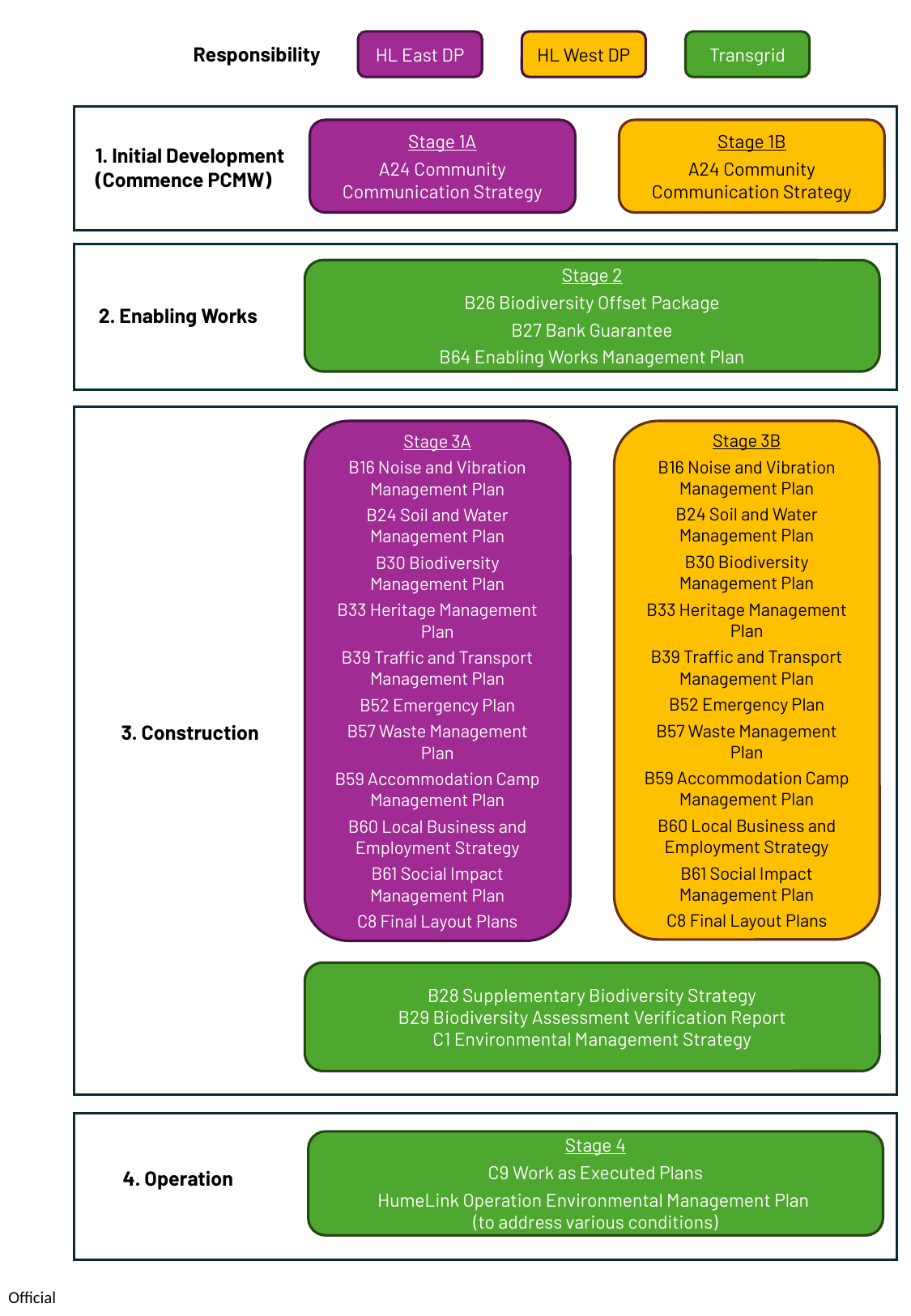

HL East DP
HL West DP
Transgrid
Responsibility

Stage 1A
A24 Community Communication Strategy
Stage 1B
A24 Community Communication Strategy
1. Initial Development
(Commence PCMW)

Stage 2
B26 Biodiversity Offset Package
B27 Bank Guarantee
B64 Enabling Works Management Plan
2. Enabling Works

Stage 3A
B16 Noise and Vibration Management Plan
B24 Soil and Water Management Plan
B30 Biodiversity Management Plan
B33 Heritage Management Plan
B39 Traffic and Transport Management Plan
B52 Emergency Plan
B57 Waste Management Plan
B59 Accommodation Camp Management Plan
B60 Local Business and Employment Strategy
B61 Social Impact Management Plan
C8 Final Layout Plans
Stage 3B
B16 Noise and Vibration Management Plan
B24 Soil and Water Management Plan
B30 Biodiversity Management Plan
B33 Heritage Management Plan
B39 Traffic and Transport Management Plan
B52 Emergency Plan
B57 Waste Management Plan
B59 Accommodation Camp Management Plan
B60 Local Business and Employment Strategy
B61 Social Impact Management Plan
C8 Final Layout Plans
3. Construction
B28 Supplementary Biodiversity Strategy
B29 Biodiversity Assessment Verification Report
C1 Environmental Management Strategy

Stage 4
C9 Work as Executed Plans
HumeLink Operation Environmental Management Plan
(to address various conditions)
4. Operation